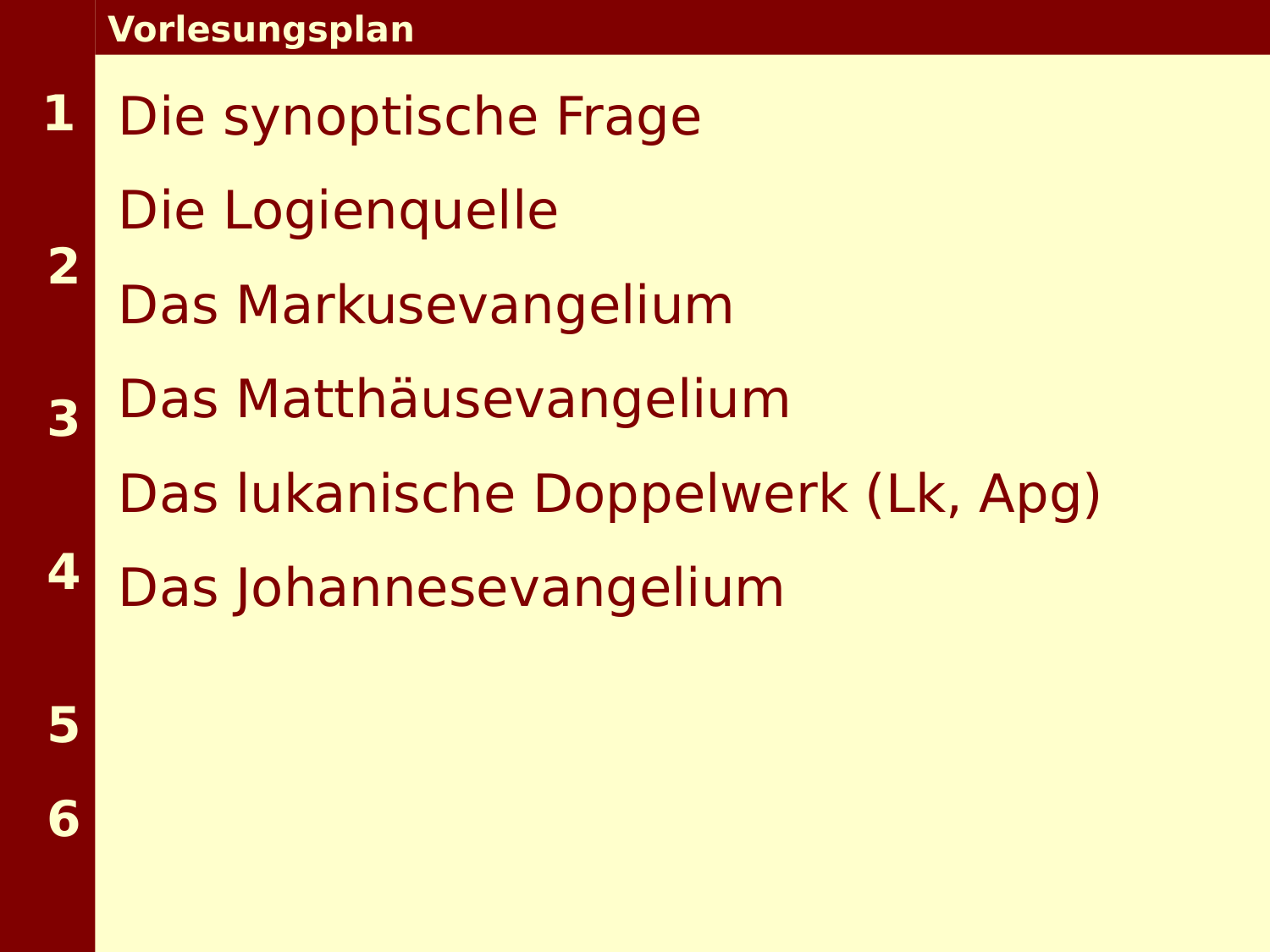

Vorlesungsplan
Die synoptische Frage
Die Logienquelle
Das Markusevangelium
Das Matthäusevangelium
Das lukanische Doppelwerk (Lk, Apg)
Das Johannesevangelium
  1
  2
  3
  4
  5
  6